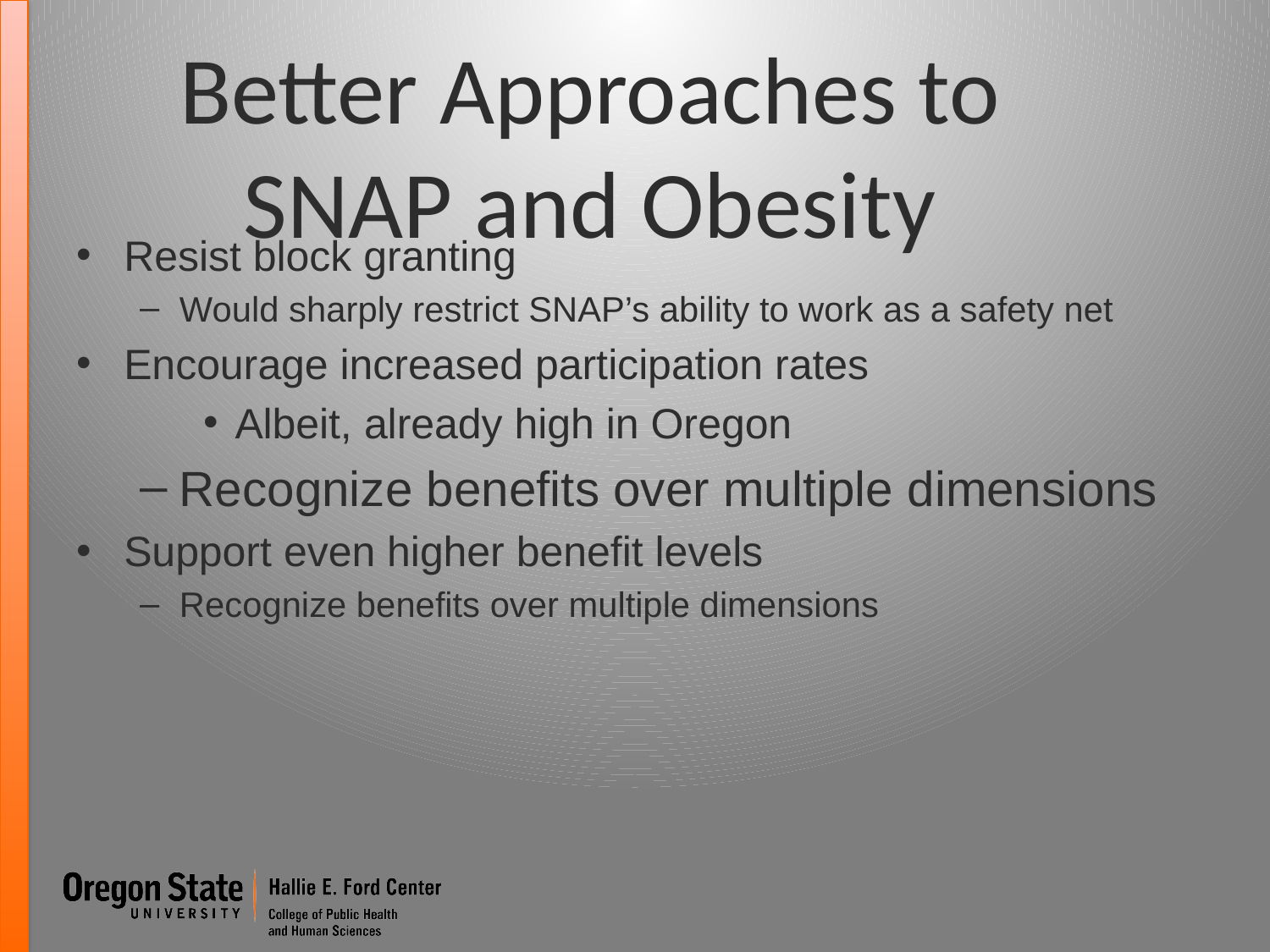

# Better Approaches to SNAP and Obesity
Resist block granting
Would sharply restrict SNAP’s ability to work as a safety net
Encourage increased participation rates
Albeit, already high in Oregon
Recognize benefits over multiple dimensions
Support even higher benefit levels
Recognize benefits over multiple dimensions